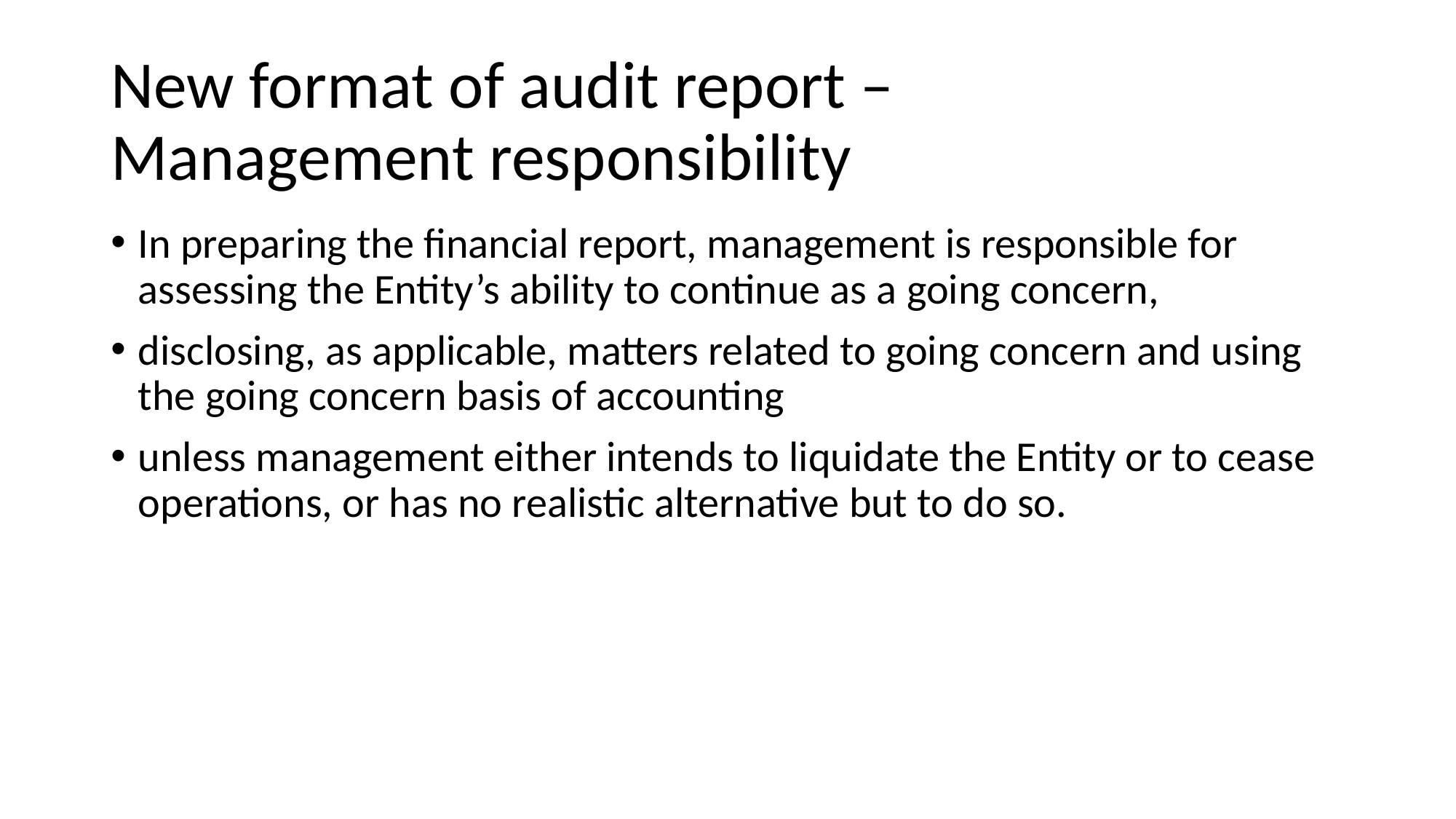

# New format of audit report – Management responsibility
In preparing the financial report, management is responsible for assessing the Entity’s ability to continue as a going concern,
disclosing, as applicable, matters related to going concern and using the going concern basis of accounting
unless management either intends to liquidate the Entity or to cease operations, or has no realistic alternative but to do so.